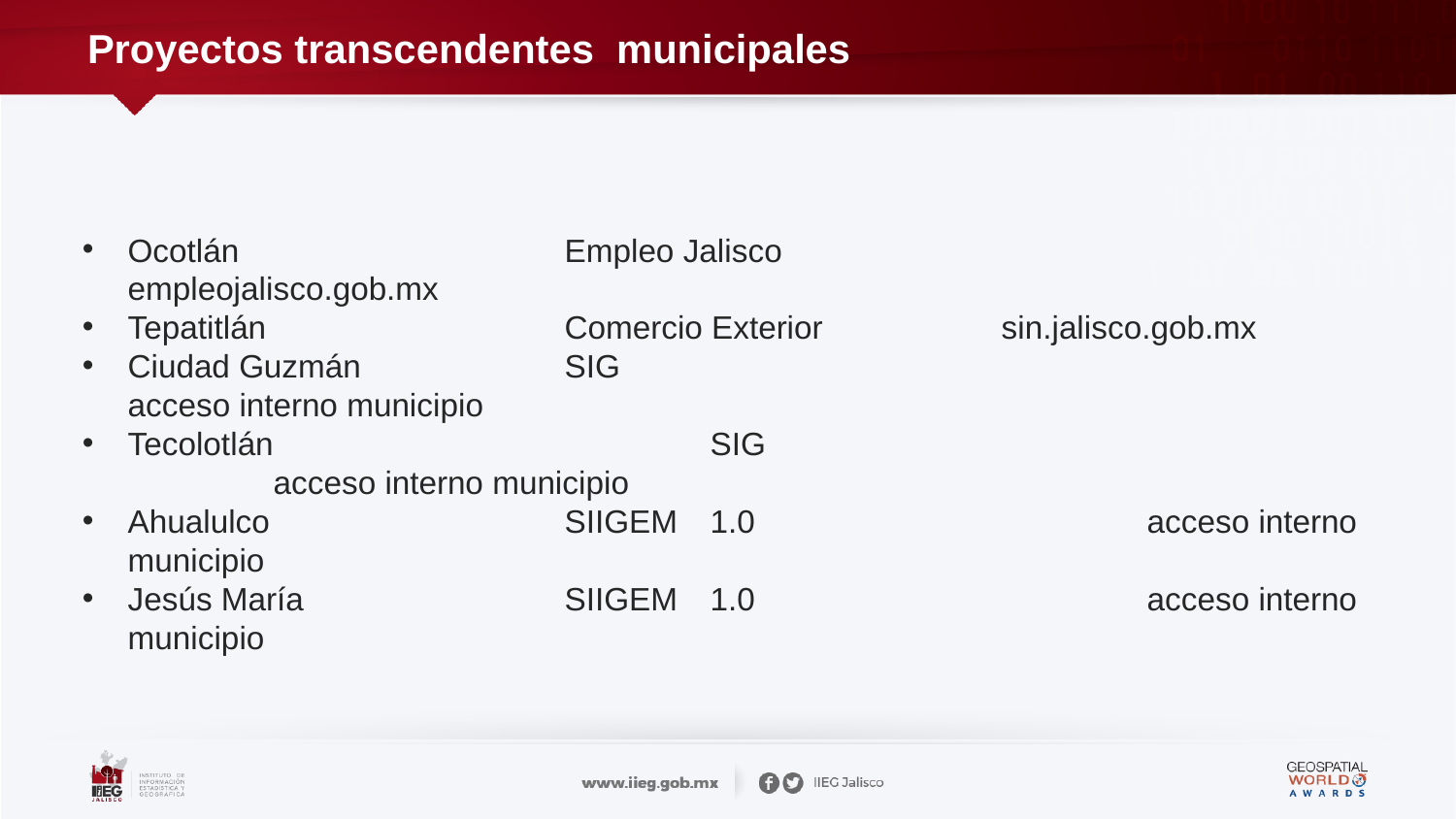

# Proyectos transcendentes  municipales

Ocotlán 			Empleo Jalisco			empleojalisco.gob.mx
Tepatitlán			Comercio Exterior		sin.jalisco.gob.mx
Ciudad Guzmán		SIG					acceso interno municipio
Tecolotlán			SIG					acceso interno municipio
Ahualulco			SIIGEM	1.0			acceso interno municipio
Jesús María		SIIGEM	1.0			acceso interno municipio